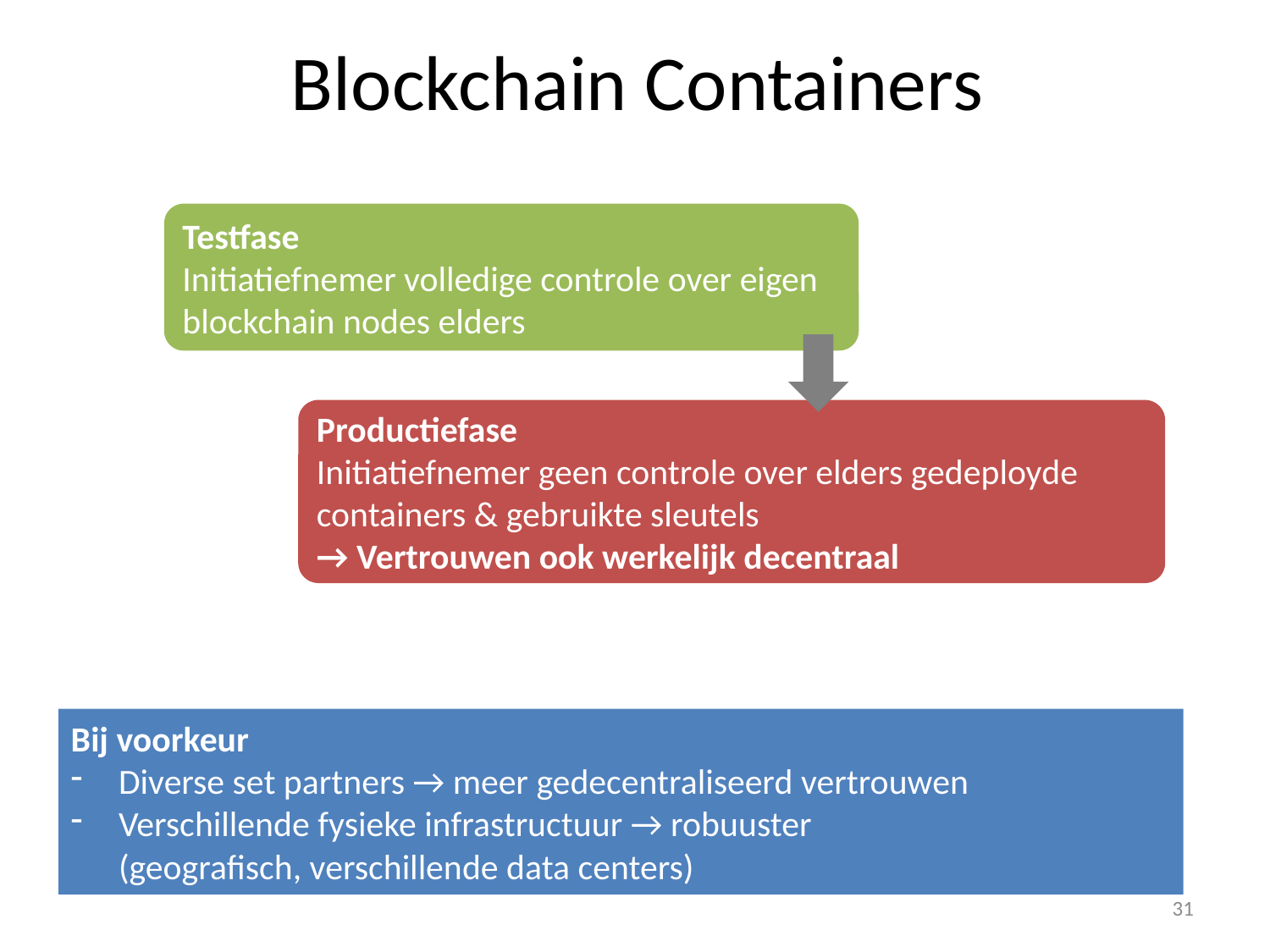

# Blockchain Containers
Testfase
Initiatiefnemer volledige controle over eigen blockchain nodes elders

Productiefase
Initiatiefnemer geen controle over elders gedeployde containers & gebruikte sleutels
→ Vertrouwen ook werkelijk decentraal
Bij voorkeur
Diverse set partners → meer gedecentraliseerd vertrouwen
Verschillende fysieke infrastructuur → robuuster
(geografisch, verschillende data centers)
31